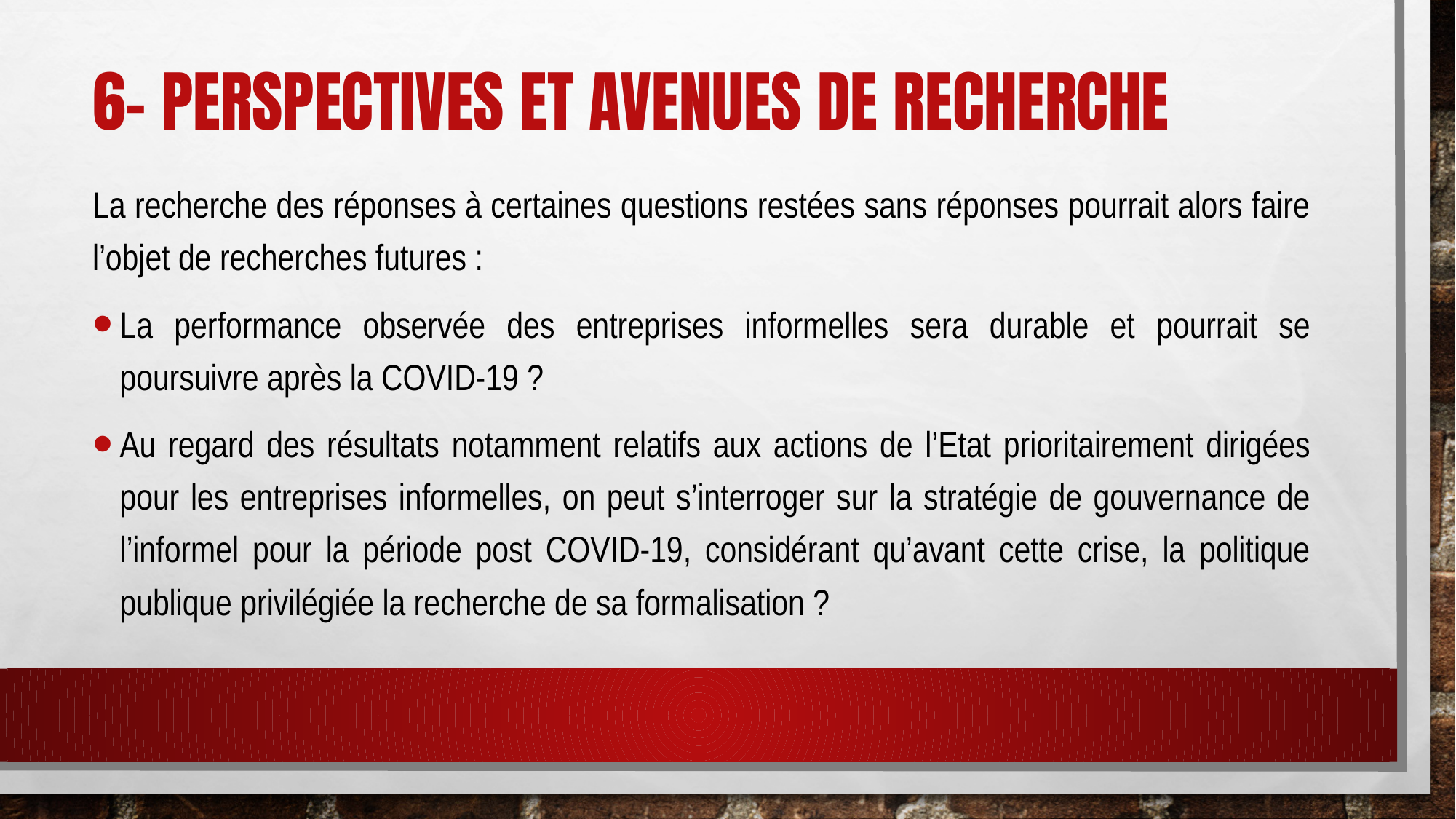

# 6- Perspectives et avenues de recherche
La recherche des réponses à certaines questions restées sans réponses pourrait alors faire l’objet de recherches futures :
La performance observée des entreprises informelles sera durable et pourrait se poursuivre après la COVID-19 ?
Au regard des résultats notamment relatifs aux actions de l’Etat prioritairement dirigées pour les entreprises informelles, on peut s’interroger sur la stratégie de gouvernance de l’informel pour la période post COVID-19, considérant qu’avant cette crise, la politique publique privilégiée la recherche de sa formalisation ?